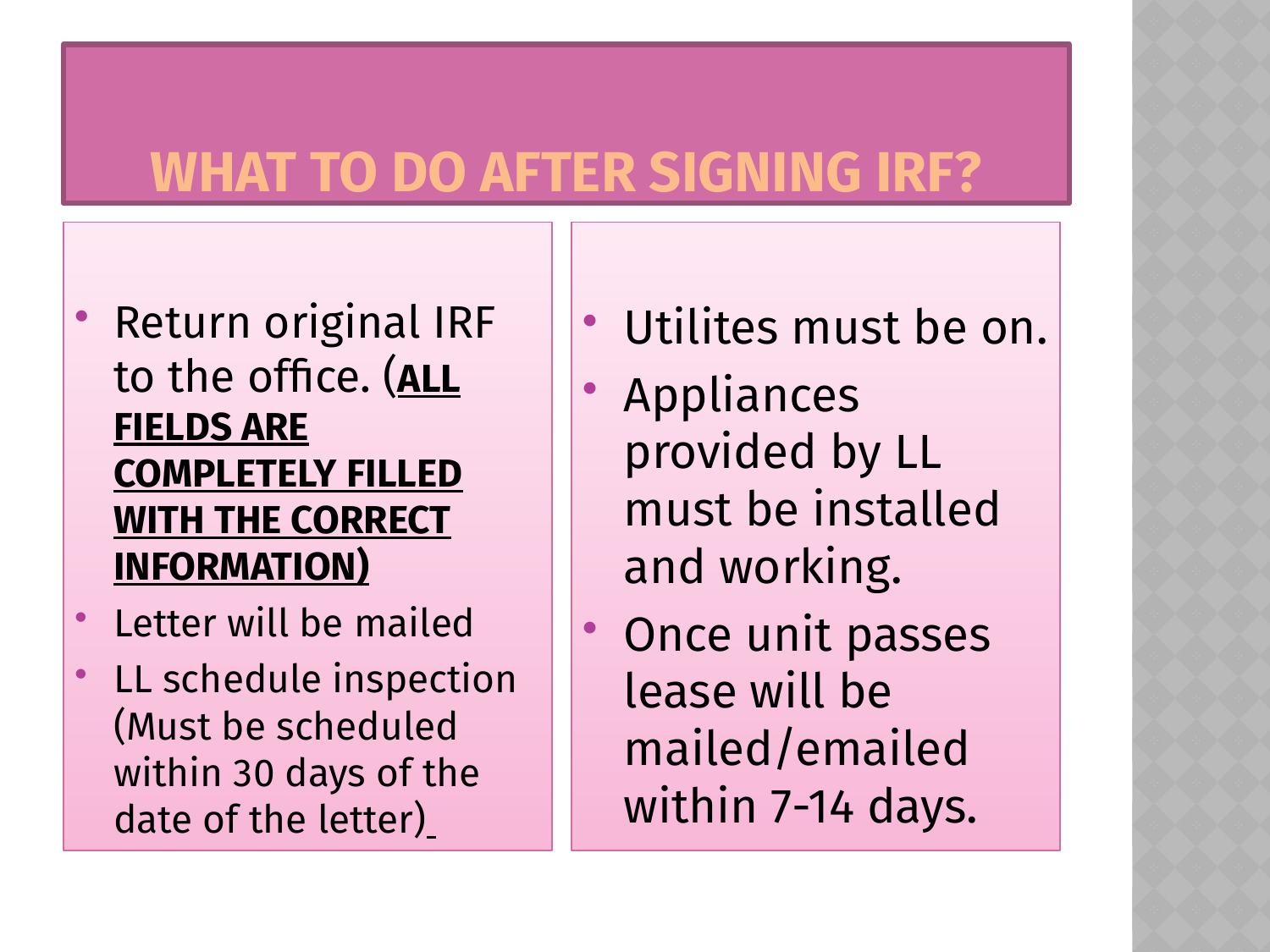

# What to do after signing irf?

Return original IRF to the office. (ALL FIELDS ARE COMPLETELY FILLED WITH THE CORRECT INFORMATION)
Letter will be mailed
LL schedule inspection (Must be scheduled within 30 days of the date of the letter)

Utilites must be on.
Appliances provided by LL must be installed and working.
Once unit passes lease will be mailed/emailed within 7-14 days.